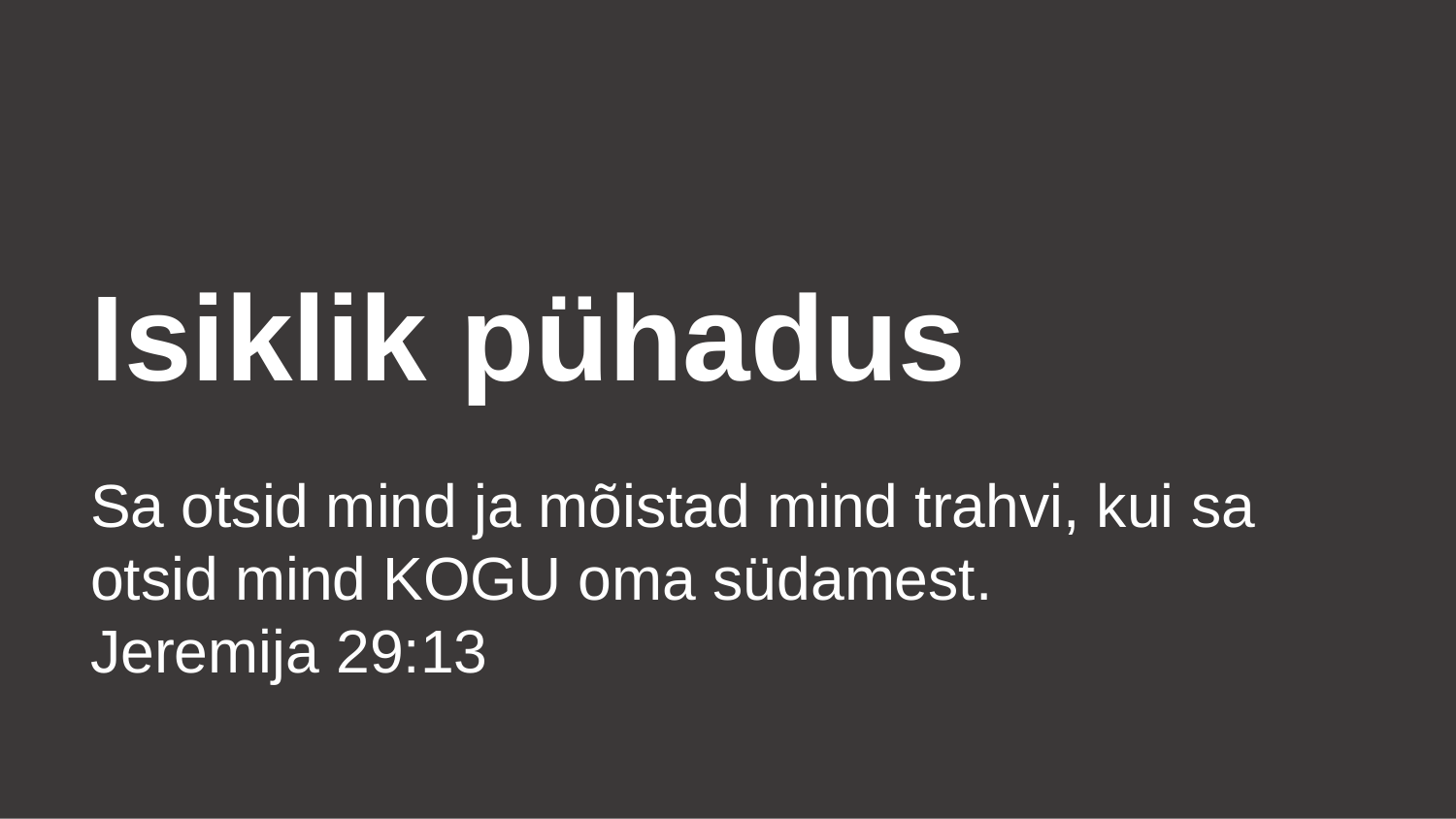

# Isiklik pühadus
Sa otsid mind ja mõistad mind trahvi, kui sa otsid mind KOGU oma südamest.
Jeremija 29:13